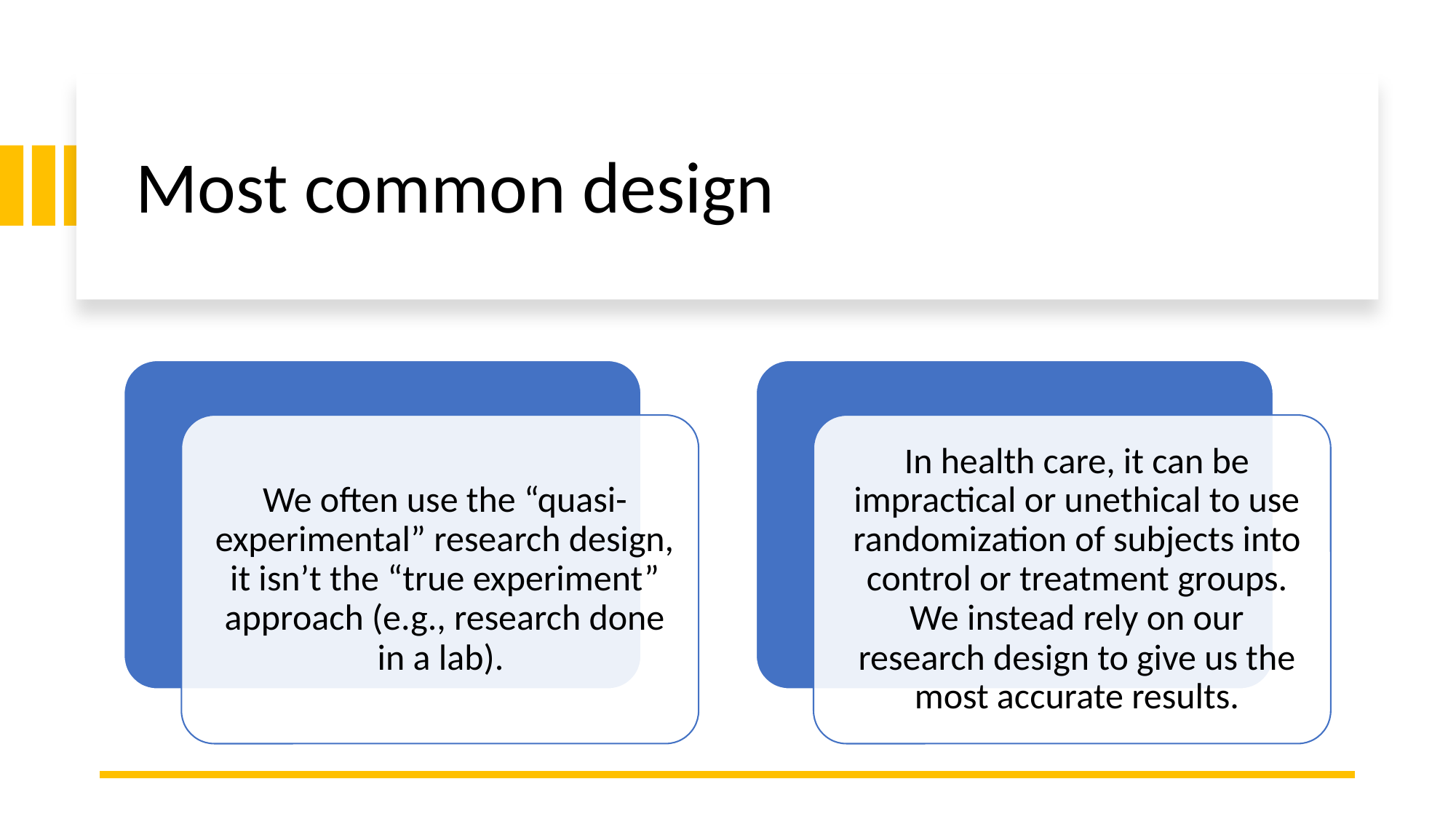

# Most common design

We often use the “quasi-experimental” research design, it isn’t the “true experiment” approach (e.g., research done in a lab).
In health care, it can be impractical or unethical to use randomization of subjects into control or treatment groups. We instead rely on our research design to give us the most accurate results.